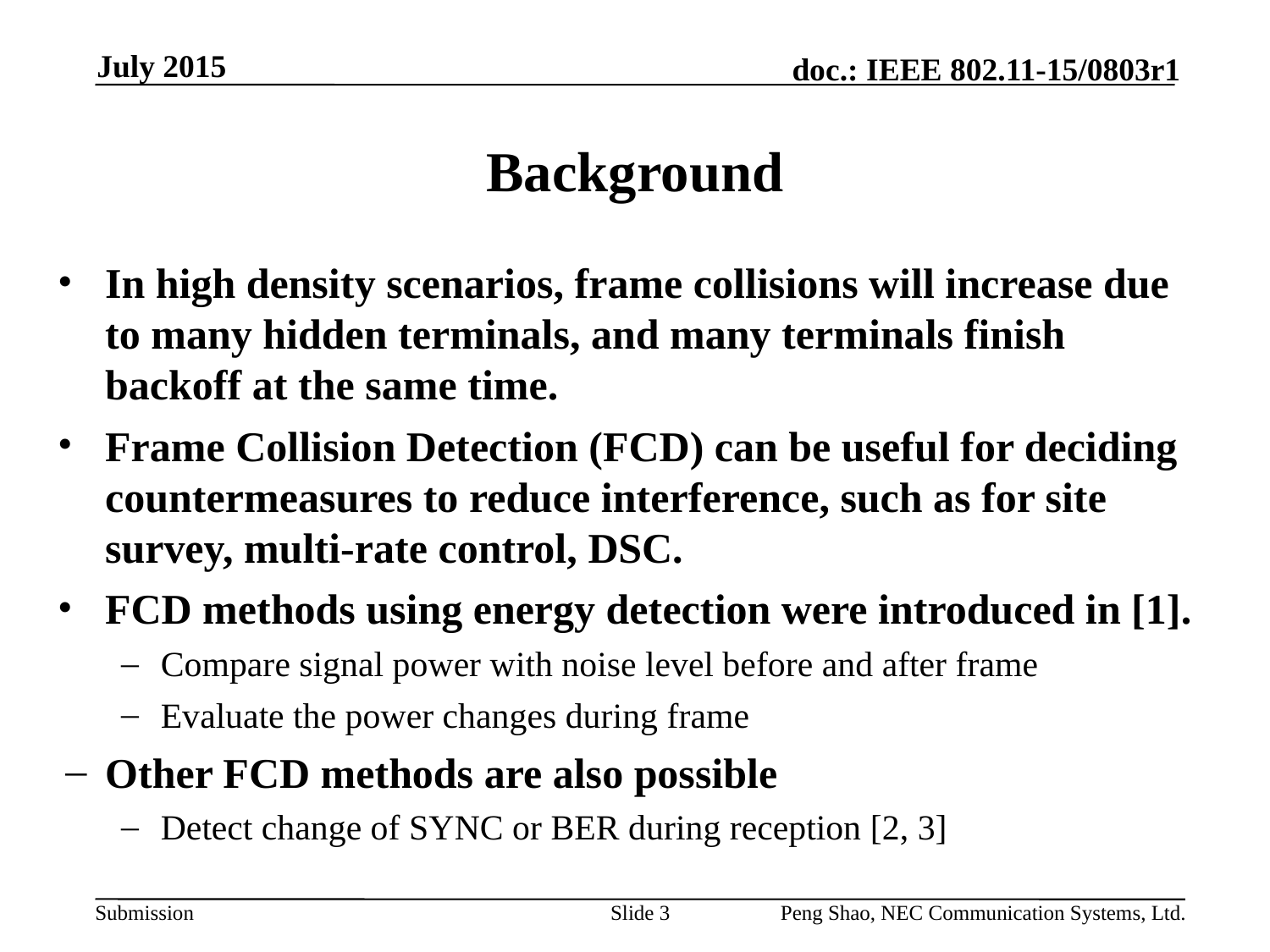

July 2015
# Background
In high density scenarios, frame collisions will increase due to many hidden terminals, and many terminals finish backoff at the same time.
Frame Collision Detection (FCD) can be useful for deciding countermeasures to reduce interference, such as for site survey, multi-rate control, DSC.
FCD methods using energy detection were introduced in [1].
Compare signal power with noise level before and after frame
Evaluate the power changes during frame
Other FCD methods are also possible
Detect change of SYNC or BER during reception [2, 3]
Slide 3
Peng Shao, NEC Communication Systems, Ltd.